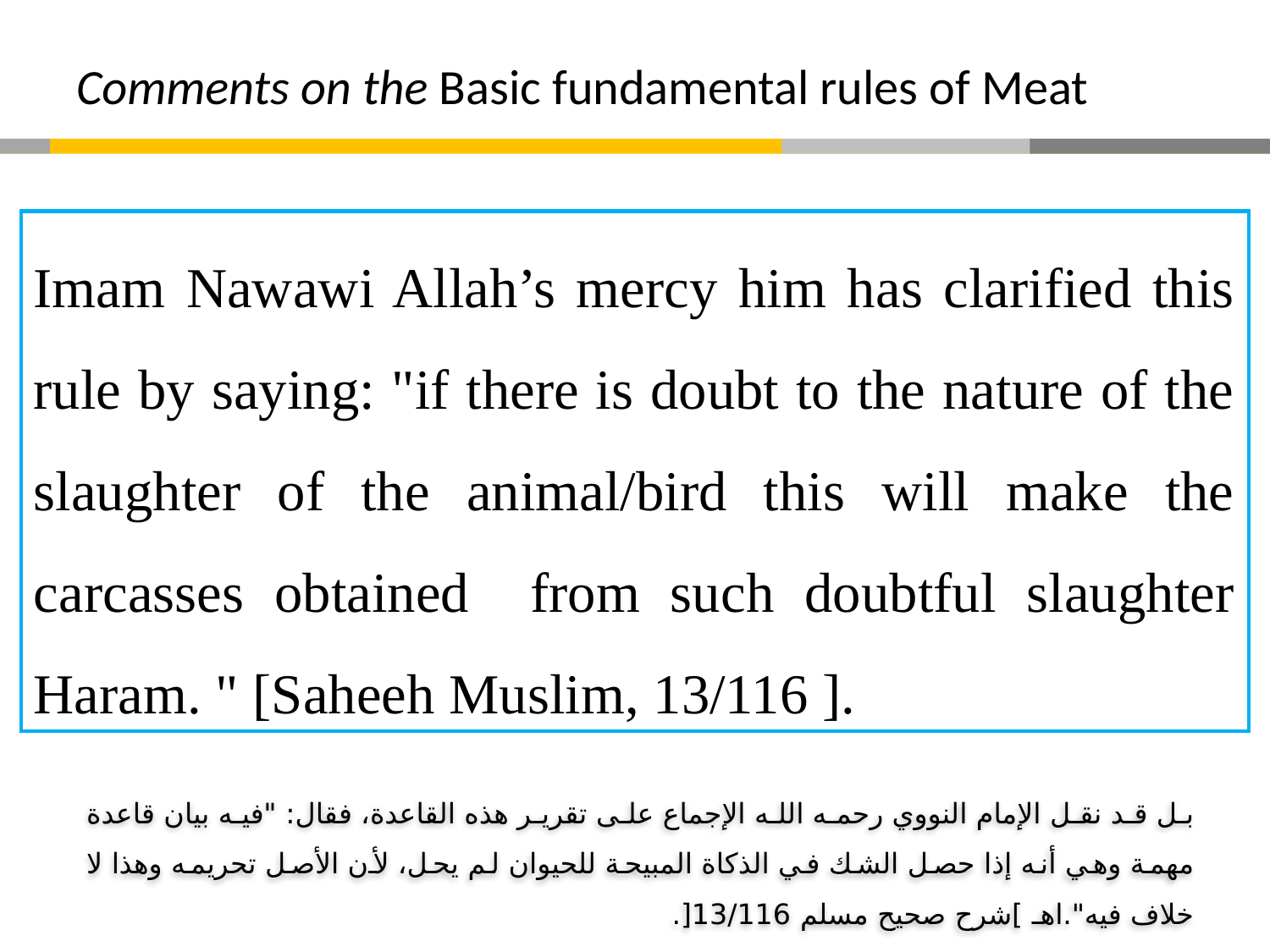

# Comments on the Basic fundamental rules of Meat

Imam Nawawi Allah’s mercy him has clarified this rule by saying: "if there is doubt to the nature of the slaughter of the animal/bird this will make the carcasses obtained  from such doubtful slaughter Haram. " [Saheeh Muslim, 13/116 ].
بل قد نقل الإمام النووي رحمه الله الإجماع على تقرير هذه القاعدة، فقال: "فيه بيان قاعدة مهمة وهي أنه إذا حصل الشك في الذكاة المبيحة للحيوان لم يحل، لأن الأصل تحريمه وهذا لا خلاف فيه".اهـ ]شرح صحيح مسلم 13/116[.